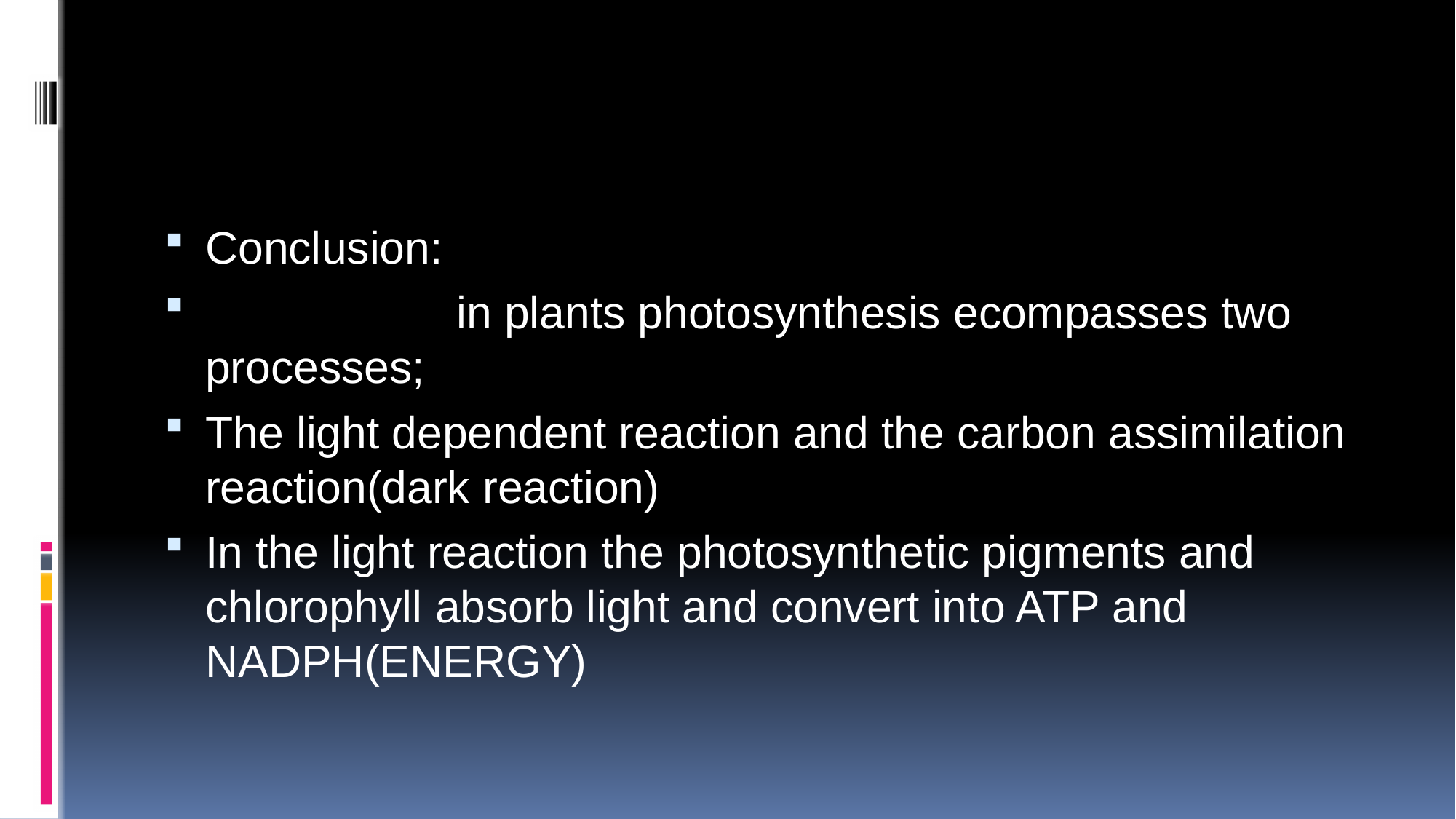

Conclusion:
                    in plants photosynthesis ecompasses two processes;
The light dependent reaction and the carbon assimilation reaction(dark reaction)
In the light reaction the photosynthetic pigments and chlorophyll absorb light and convert into ATP and NADPH(ENERGY)